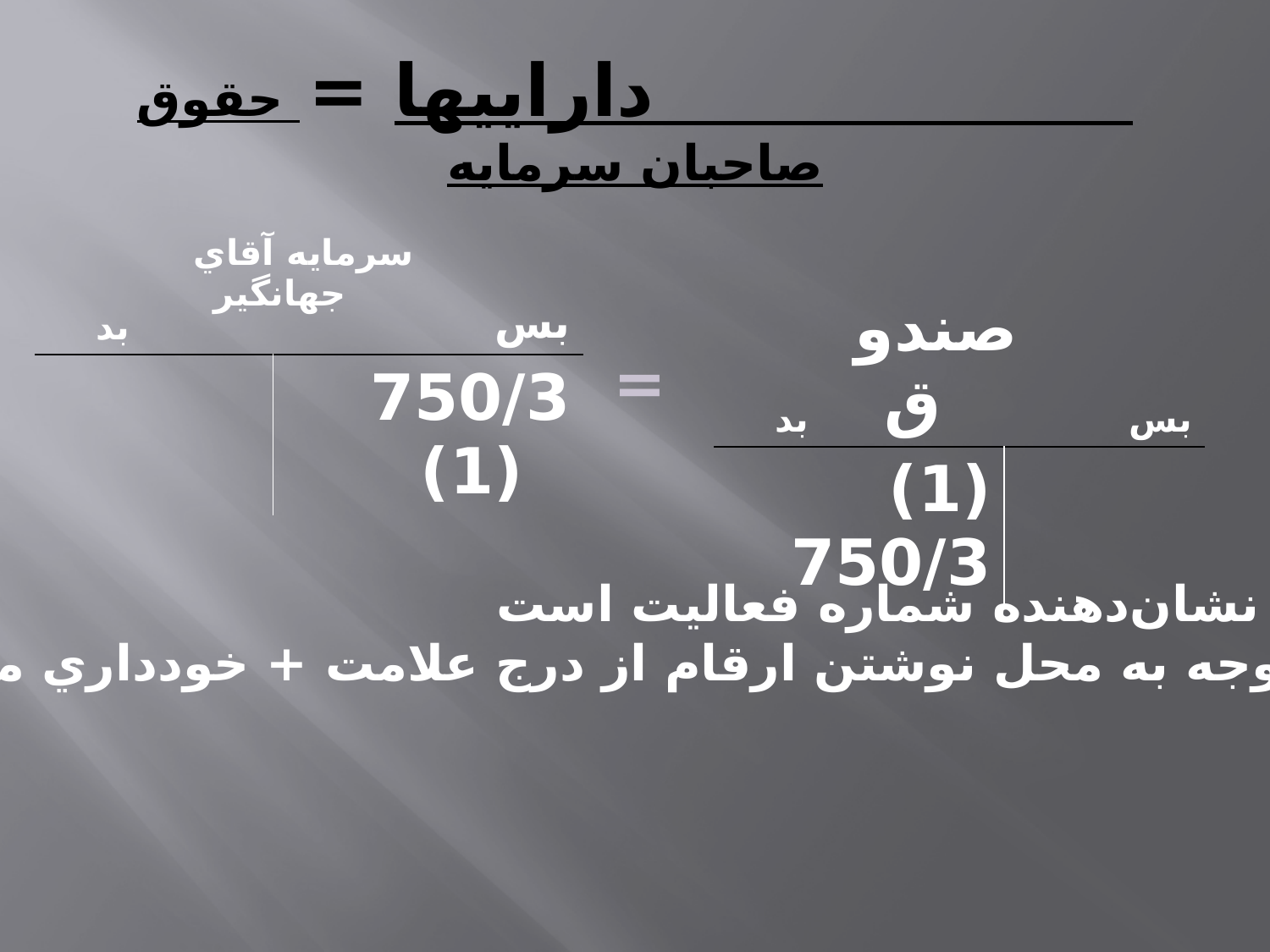

# داراييها = حقوق صاحبان سرمايه
| بد | سرمايه آقاي جهانگير |  | بس |
| --- | --- | --- | --- |
|  |  | 750/3 (1) |  |
| بد | صندوق |  | بس |
| --- | --- | --- | --- |
| (1) 750/3 |  |  |  |
=
* (1) نشان‌دهنده شماره فعاليت است
* با توجه به محل نوشتن ارقام از درج علامت + خودداري مي‌شود.